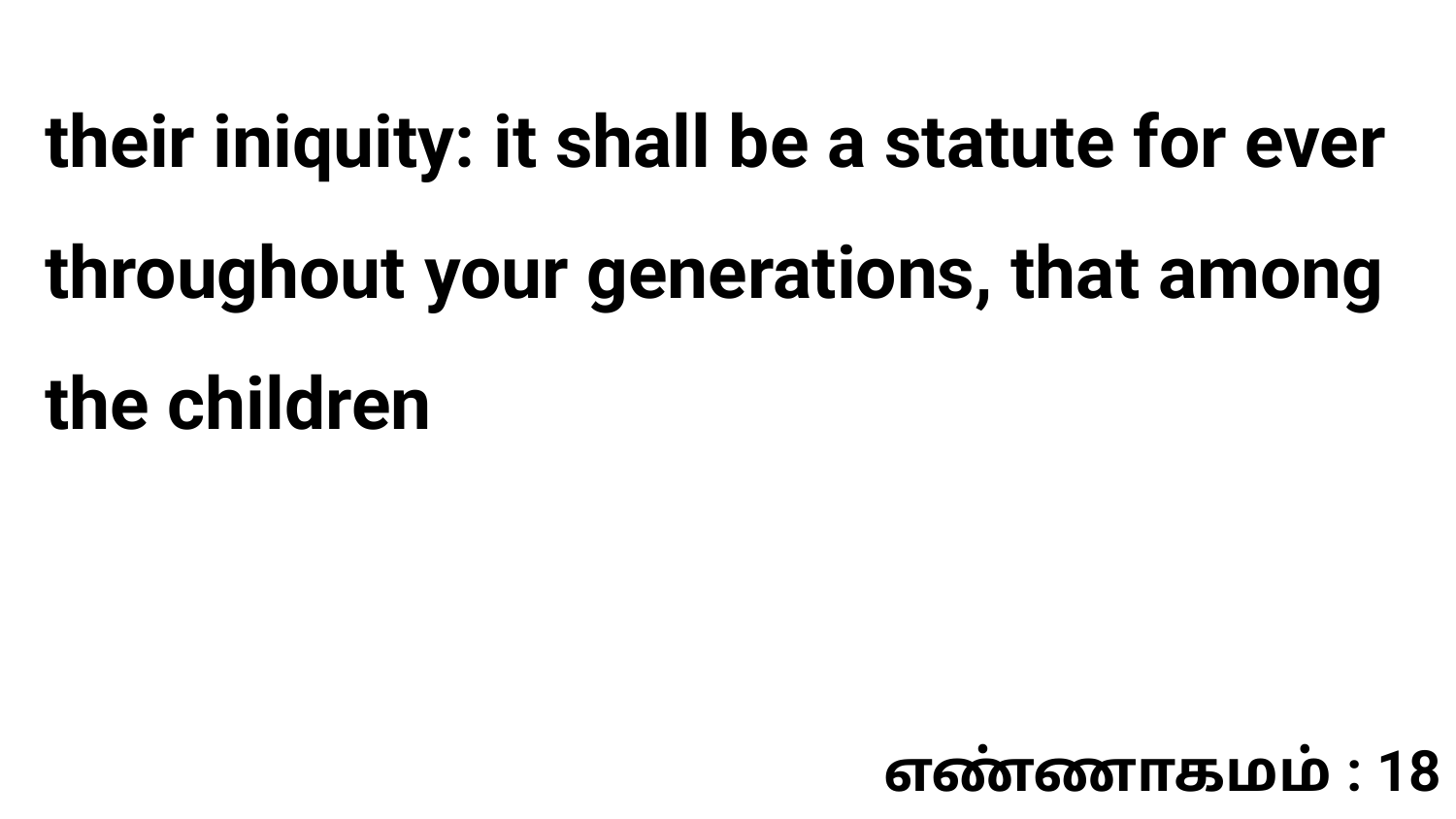

their iniquity: it shall be a statute for ever throughout your generations, that among the children
எண்ணாகமம் : 18